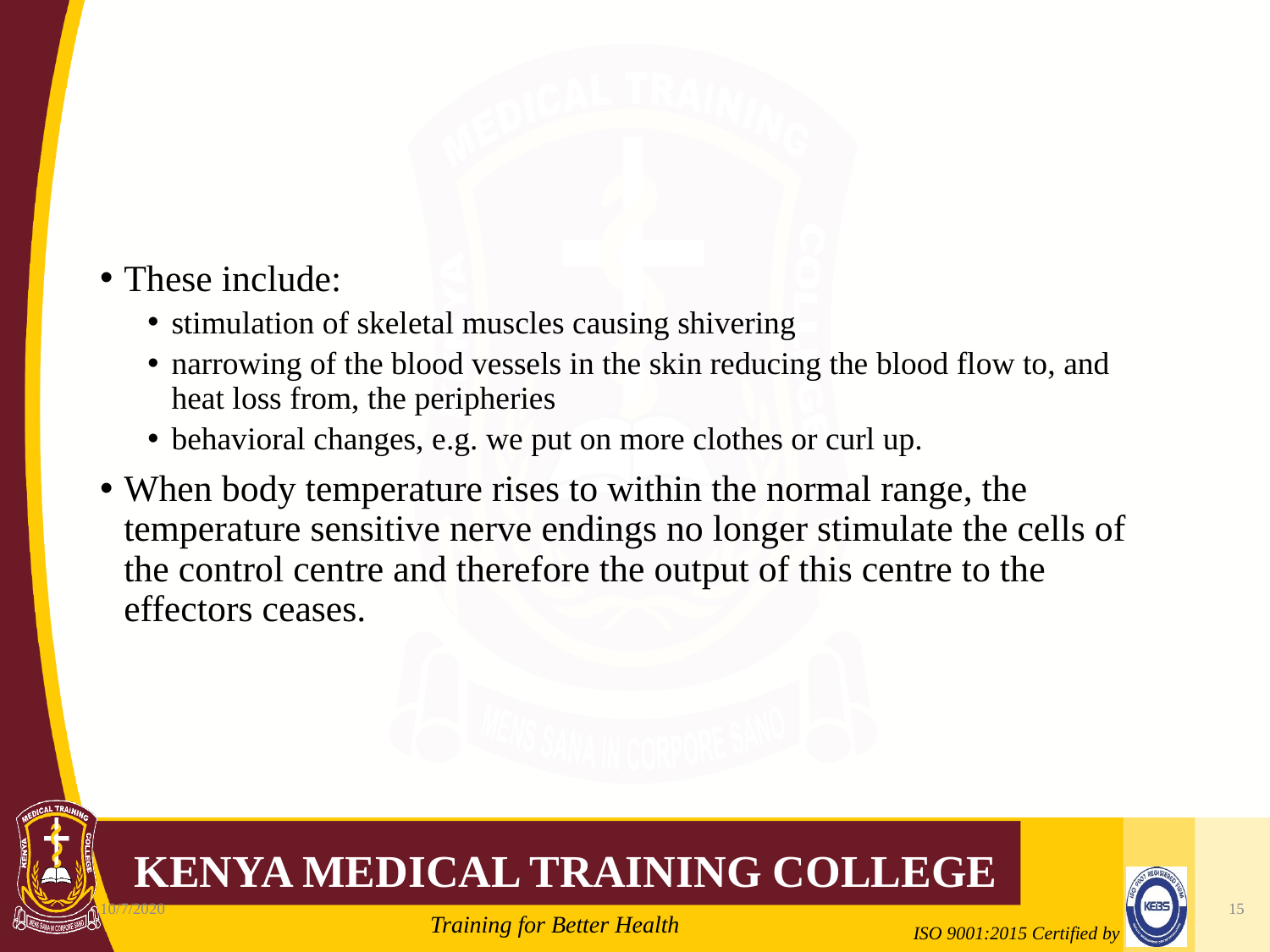

#
These include:
stimulation of skeletal muscles causing shivering
narrowing of the blood vessels in the skin reducing the blood flow to, and heat loss from, the peripheries
behavioral changes, e.g. we put on more clothes or curl up.
When body temperature rises to within the normal range, the temperature sensitive nerve endings no longer stimulate the cells of the control centre and therefore the output of this centre to the effectors ceases.
10/7/2020
15